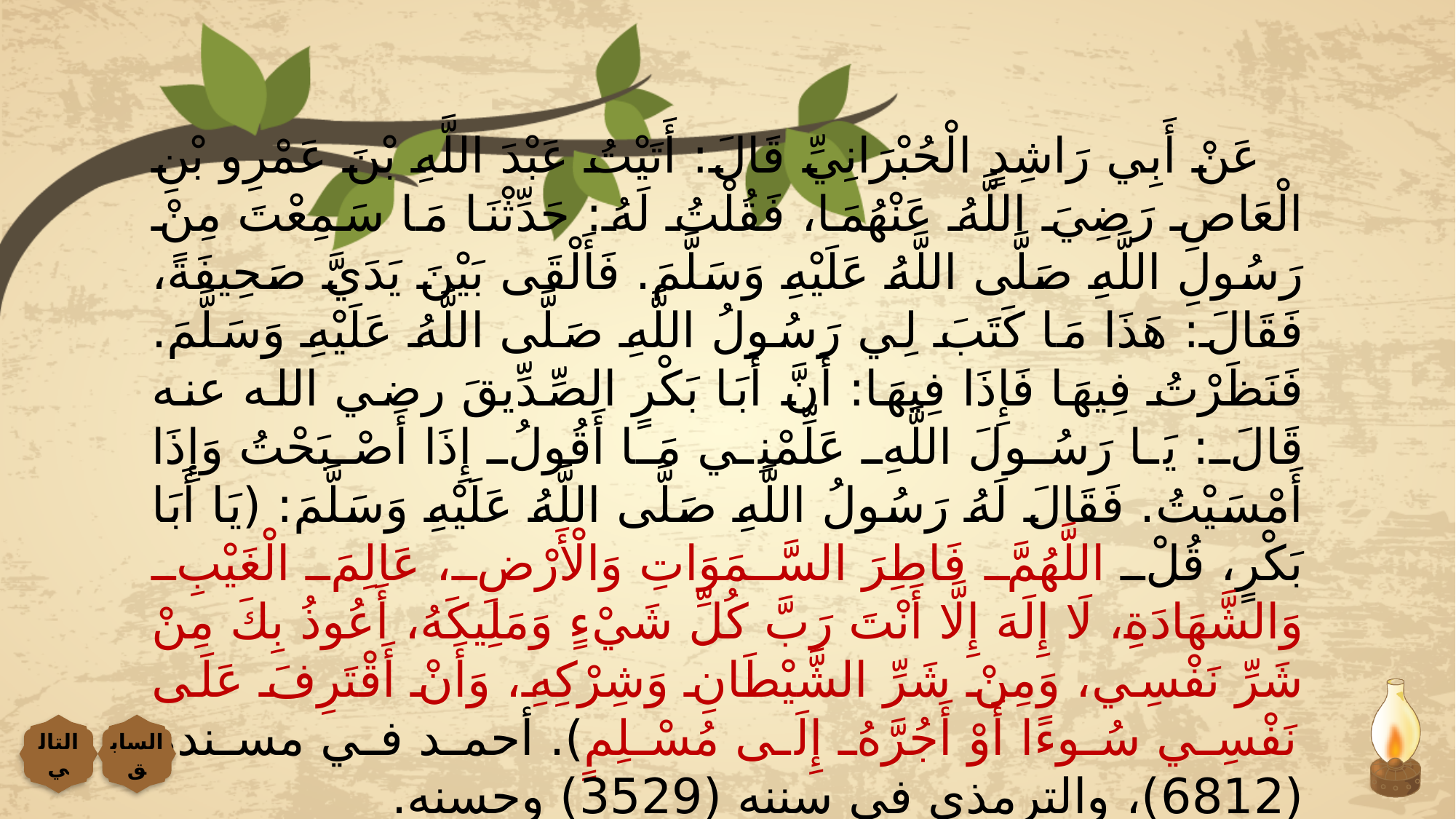

عَنْ أَبِي رَاشِدٍ الْحُبْرَانِيِّ قَالَ: أَتَيْتُ عَبْدَ اللَّهِ بْنَ عَمْرِو بْنِ الْعَاصِ رَضِيَ اللَّهُ عَنْهُمَا، فَقُلْتُ لَهُ: حَدِّثْنَا مَا سَمِعْتَ مِنْ رَسُولِ اللَّهِ صَلَّى اللَّهُ عَلَيْهِ وَسَلَّمَ. فَأَلْقَى بَيْنَ يَدَيَّ صَحِيفَةً، فَقَالَ: هَذَا مَا كَتَبَ لِي رَسُولُ اللَّهِ صَلَّى اللَّهُ عَلَيْهِ وَسَلَّمَ. فَنَظَرْتُ فِيهَا فَإِذَا فِيهَا: أَنَّ أَبَا بَكْرٍ الصِّدِّيقَ رضي الله عنه قَالَ: يَا رَسُولَ اللَّهِ عَلِّمْنِي مَا أَقُولُ إِذَا أَصْبَحْتُ وَإِذَا أَمْسَيْتُ. فَقَالَ لَهُ رَسُولُ اللَّهِ صَلَّى اللَّهُ عَلَيْهِ وَسَلَّمَ: (يَا أَبَا بَكْرٍ، قُلْ اللَّهُمَّ فَاطِرَ السَّمَوَاتِ وَالْأَرْضِ، عَالِمَ الْغَيْبِ وَالشَّهَادَةِ، لَا إِلَهَ إِلَّا أَنْتَ رَبَّ كُلِّ شَيْءٍ وَمَلِيكَهُ، أَعُوذُ بِكَ مِنْ شَرِّ نَفْسِي، وَمِنْ شَرِّ الشَّيْطَانِ وَشِرْكِهِ، وَأَنْ أَقْتَرِفَ عَلَى نَفْسِي سُوءًا أَوْ أَجُرَّهُ إِلَى مُسْلِمٍ). أحمد في مسنده (6812)، والترمذي في سننه (3529) وحسنه.
التالي
السابق